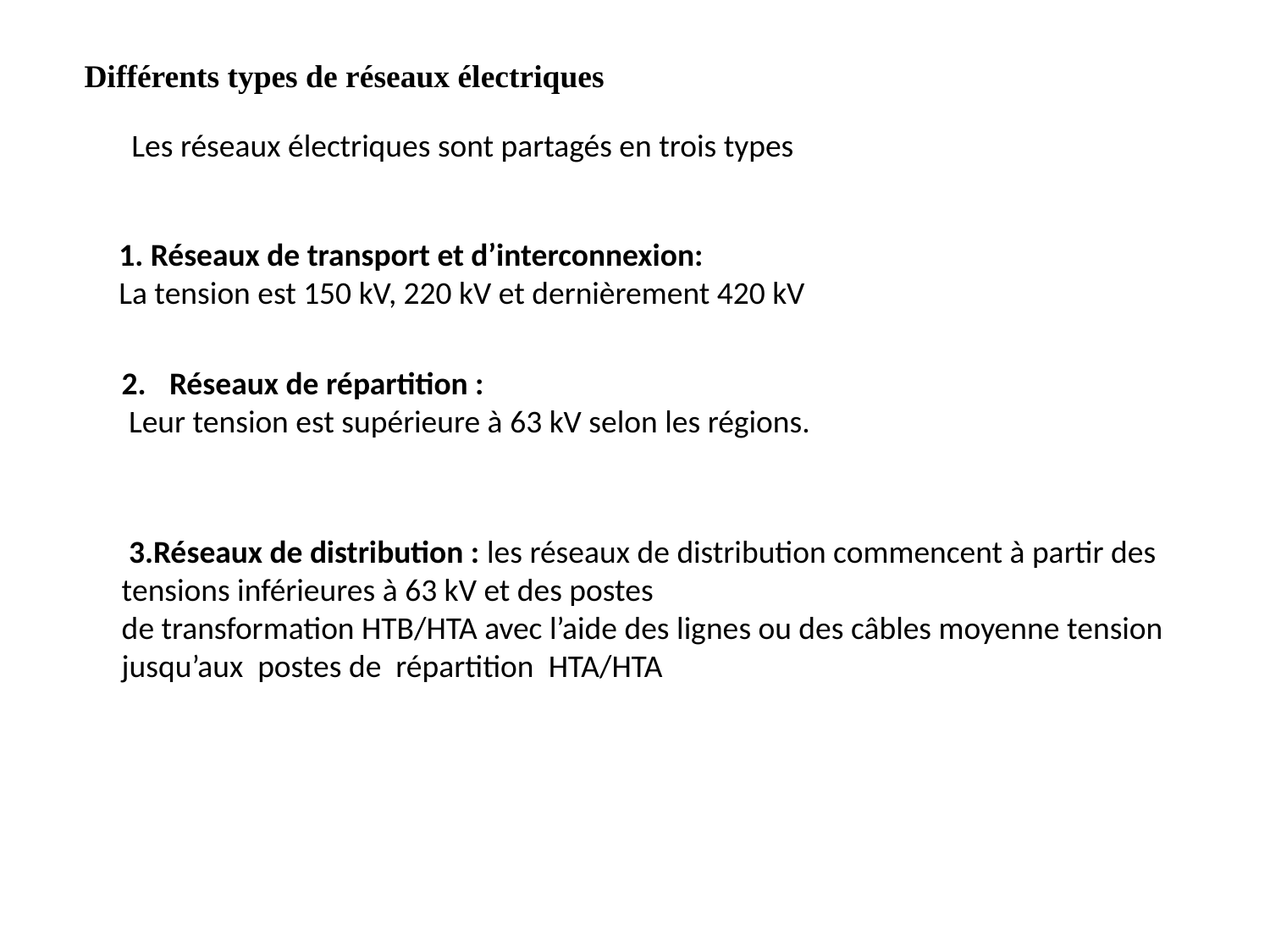

Différents types de réseaux électriques
Les réseaux électriques sont partagés en trois types
 1. Réseaux de transport et d’interconnexion:
 La tension est 150 kV, 220 kV et dernièrement 420 kV
Réseaux de répartition :
 Leur tension est supérieure à 63 kV selon les régions.
 3.Réseaux de distribution : les réseaux de distribution commencent à partir des tensions inférieures à 63 kV et des postes
de transformation HTB/HTA avec l’aide des lignes ou des câbles moyenne tension jusqu’aux  postes de  répartition  HTA/HTA